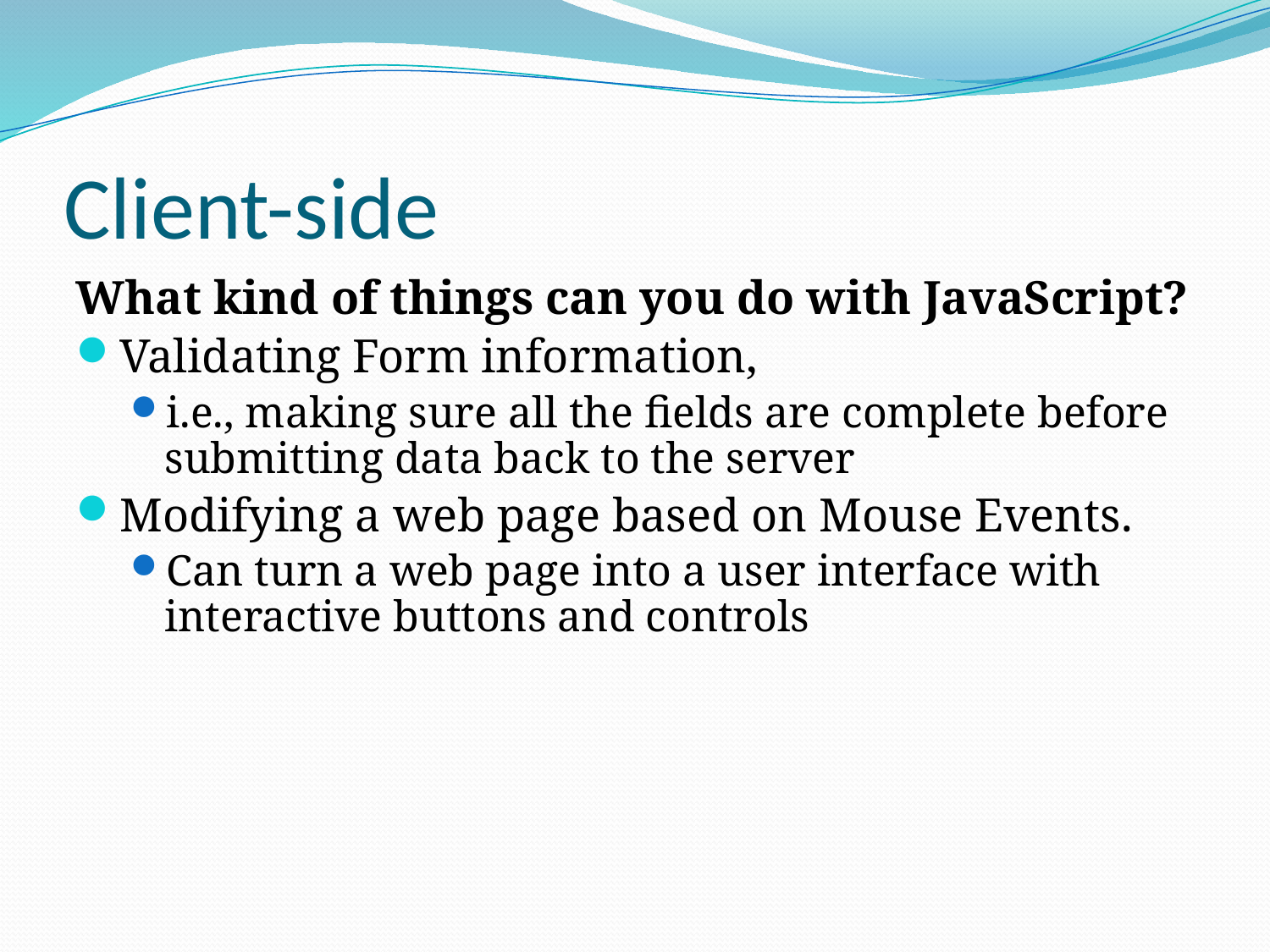

# Client-side
What kind of things can you do with JavaScript?
Validating Form information,
i.e., making sure all the fields are complete before submitting data back to the server
Modifying a web page based on Mouse Events.
Can turn a web page into a user interface with interactive buttons and controls